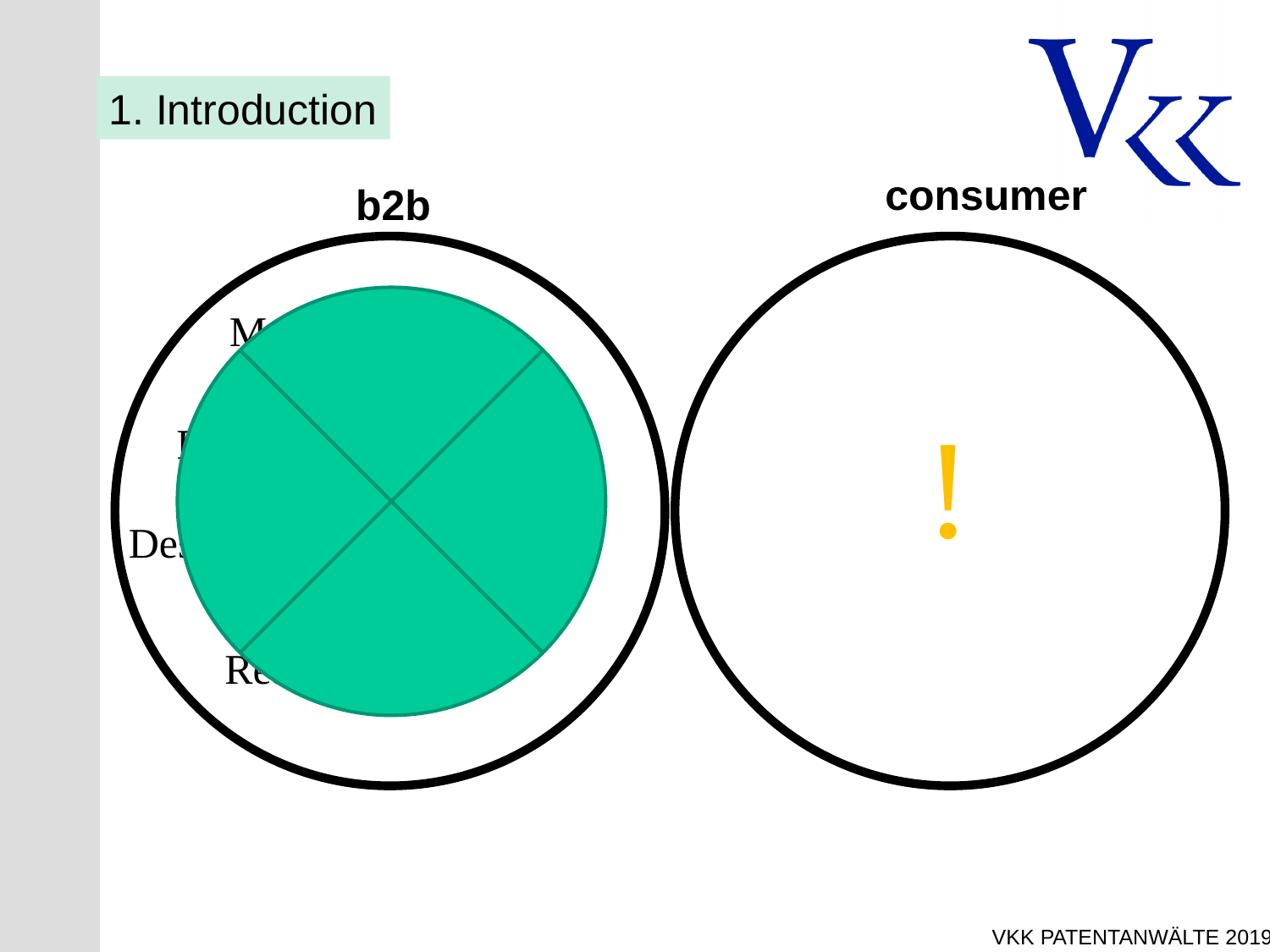

1. Introduction
consumer
b2b

Machine tools
!
Roller mills
ships
Destillation column
Reaction vessels
VKK Patentanwälte 2019